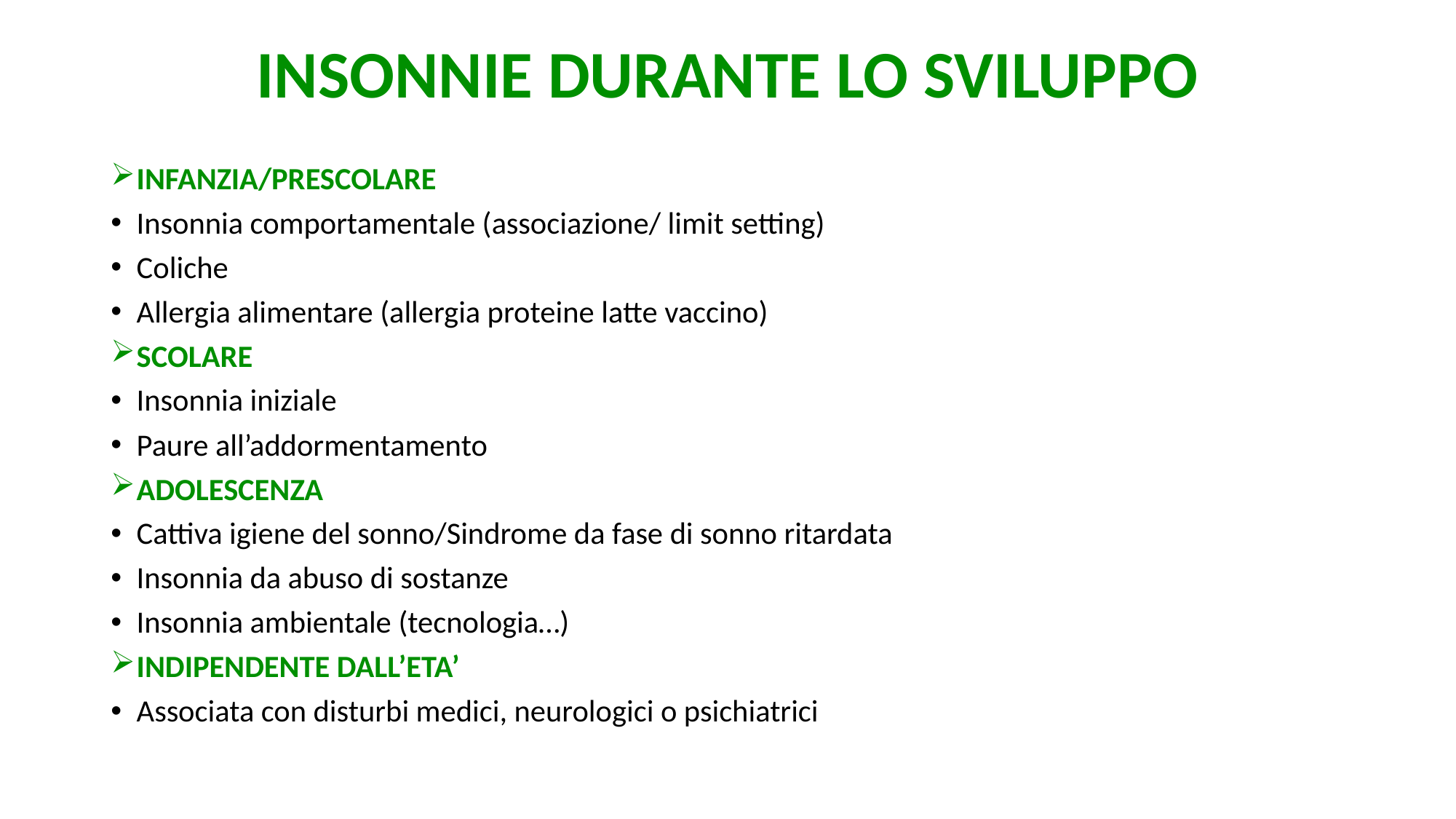

# INSONNIE DURANTE LO SVILUPPO
INFANZIA/PRESCOLARE
Insonnia comportamentale (associazione/ limit setting)
Coliche
Allergia alimentare (allergia proteine latte vaccino)
SCOLARE
Insonnia iniziale
Paure all’addormentamento
ADOLESCENZA
Cattiva igiene del sonno/Sindrome da fase di sonno ritardata
Insonnia da abuso di sostanze
Insonnia ambientale (tecnologia…)
INDIPENDENTE DALL’ETA’
Associata con disturbi medici, neurologici o psichiatrici